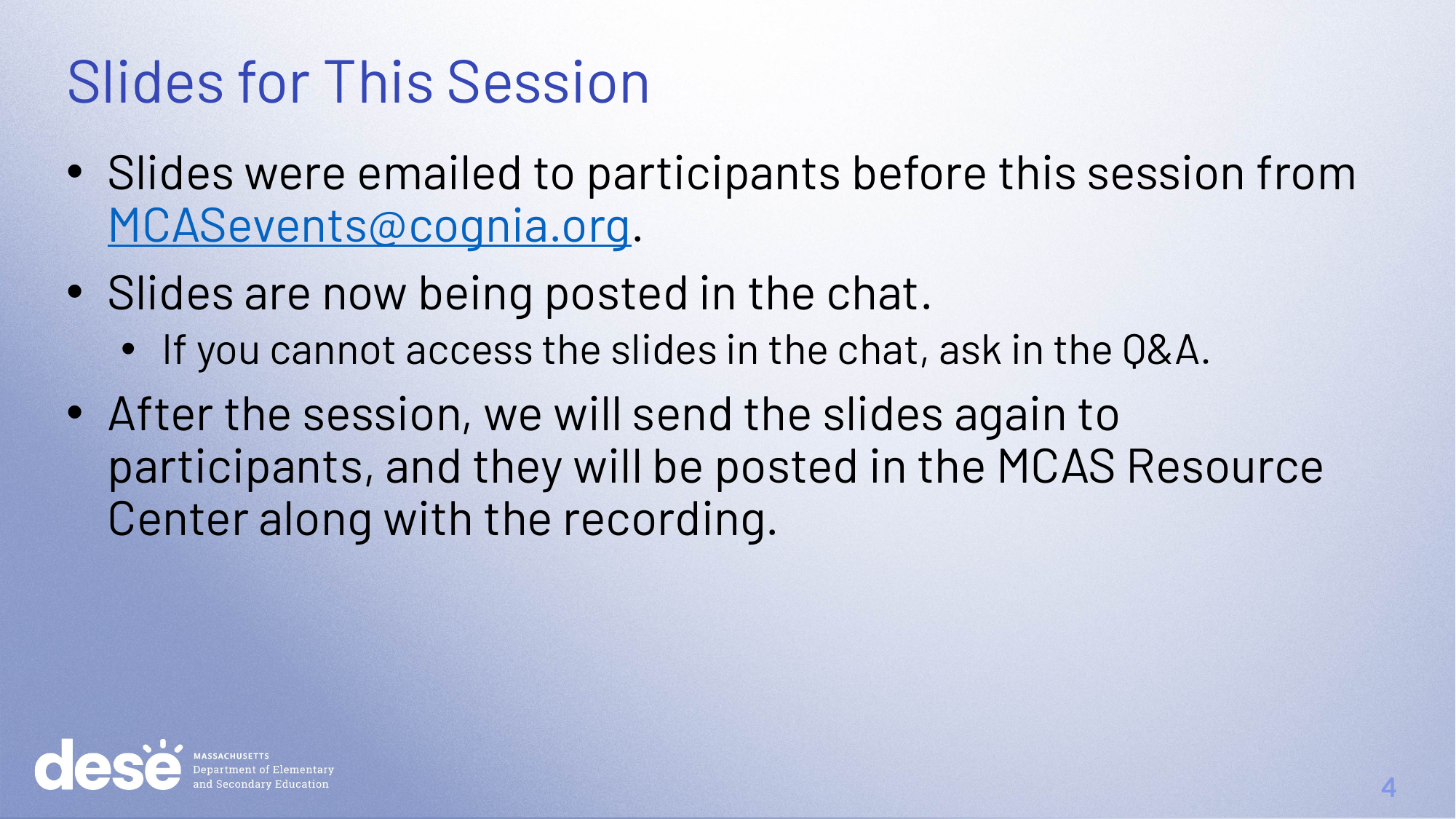

# Slides for This Session
Slides were emailed to participants before this session from MCASevents@cognia.org.
Slides are now being posted in the chat.
If you cannot access the slides in the chat, ask in the Q&A.
After the session, we will send the slides again to participants, and they will be posted in the MCAS Resource Center along with the recording.